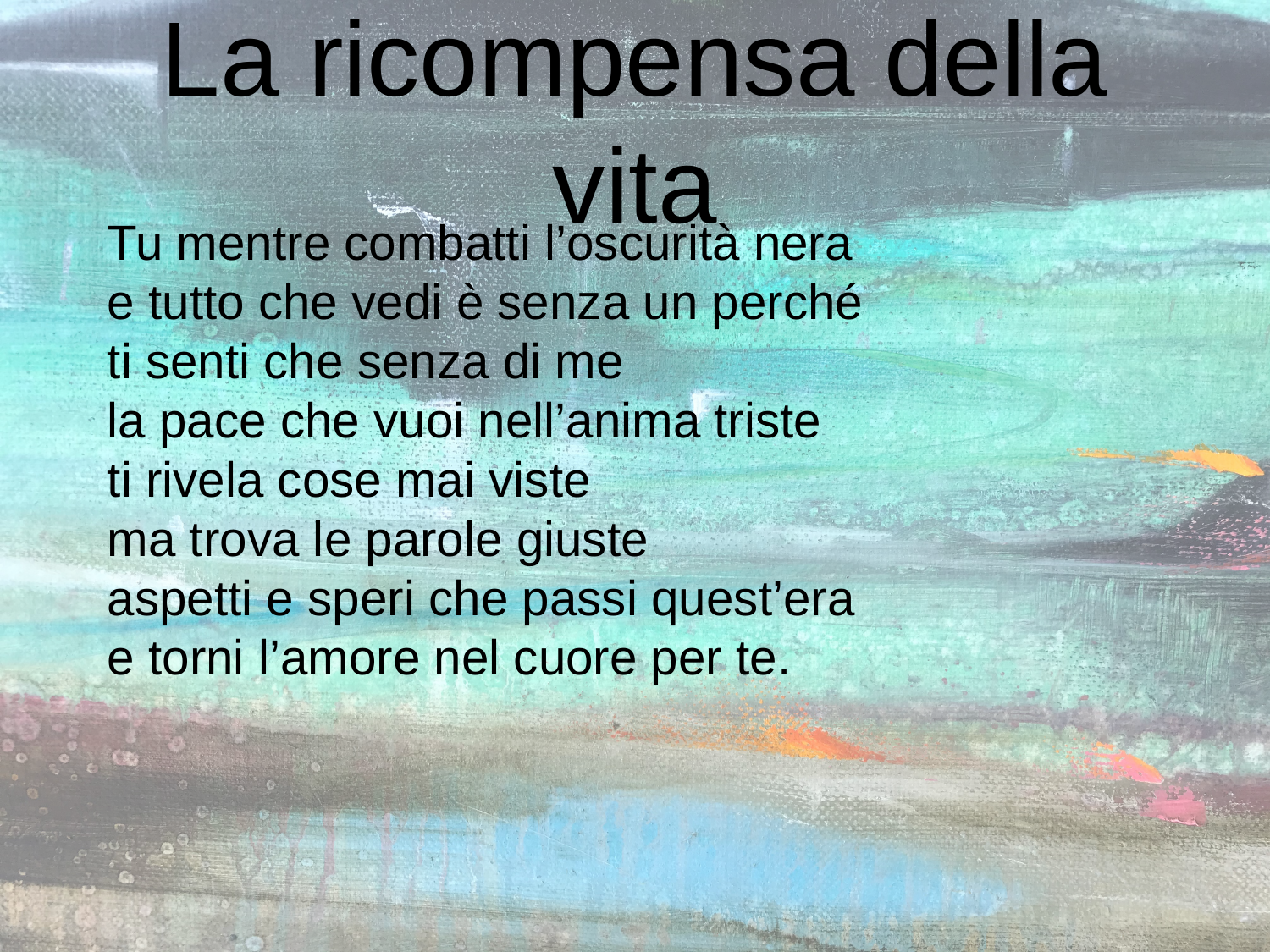

La ricompensa della vita
Tu mentre combatti l’oscurità nera
e tutto che vedi è senza un perché
ti senti che senza di me
la pace che vuoi nell’anima triste
ti rivela cose mai viste
ma trova le parole giuste
aspetti e speri che passi quest’era
e torni l’amore nel cuore per te.